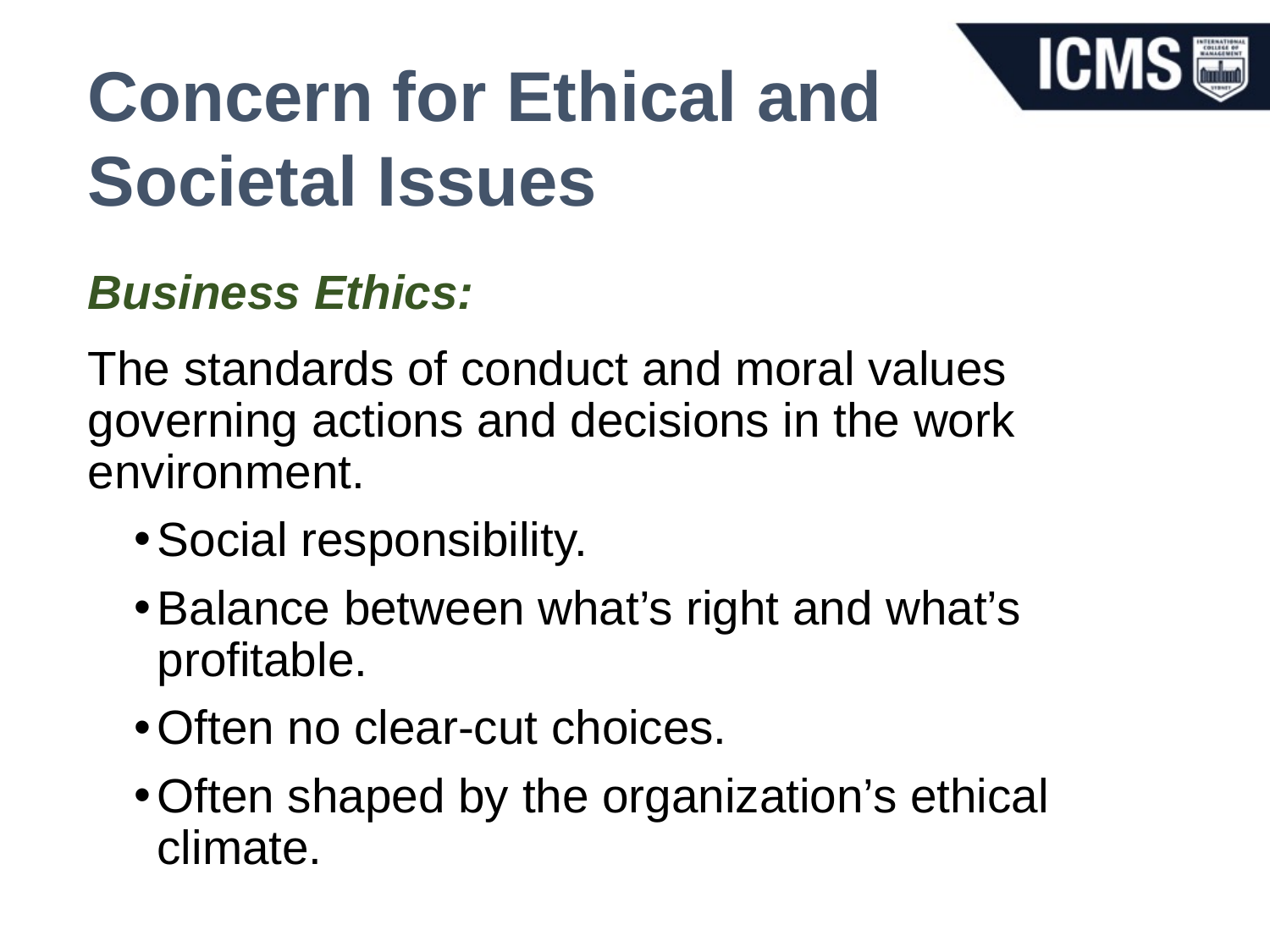

Concern for Ethical and Societal Issues
Business Ethics:
The standards of conduct and moral values governing actions and decisions in the work environment.
Social responsibility.
Balance between what’s right and what’s profitable.
Often no clear-cut choices.
Often shaped by the organization’s ethical climate.